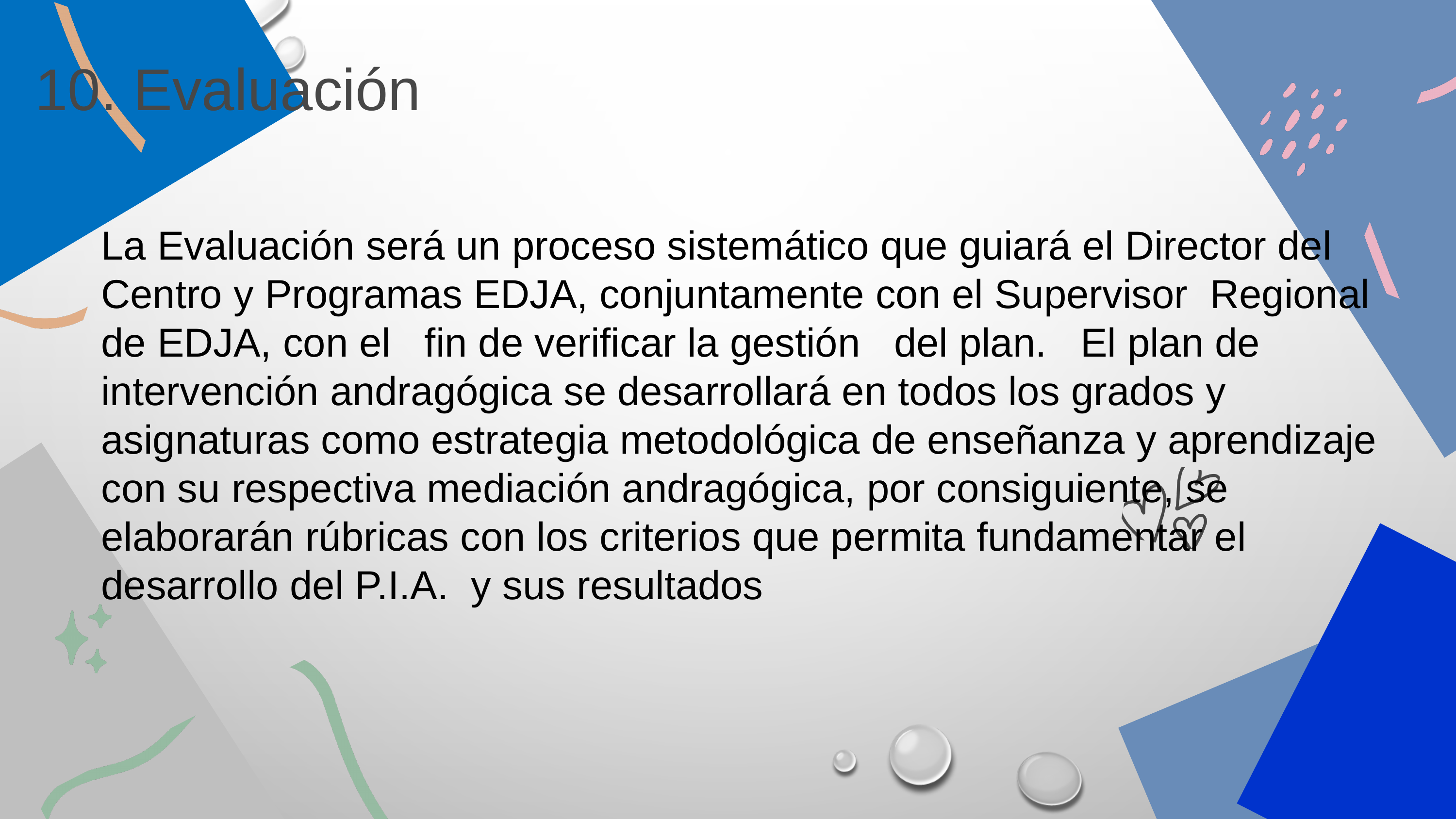

10. Evaluación

La Evaluación será un proceso sistemático que guiará el Director del Centro y Programas EDJA, conjuntamente con el Supervisor  Regional de EDJA, con el   fin de verificar la gestión   del plan.   El plan de intervención andragógica se desarrollará en todos los grados y asignaturas como estrategia metodológica de enseñanza y aprendizaje con su respectiva mediación andragógica, por consiguiente, se elaborarán rúbricas con los criterios que permita fundamentar el desarrollo del P.I.A.  y sus resultados